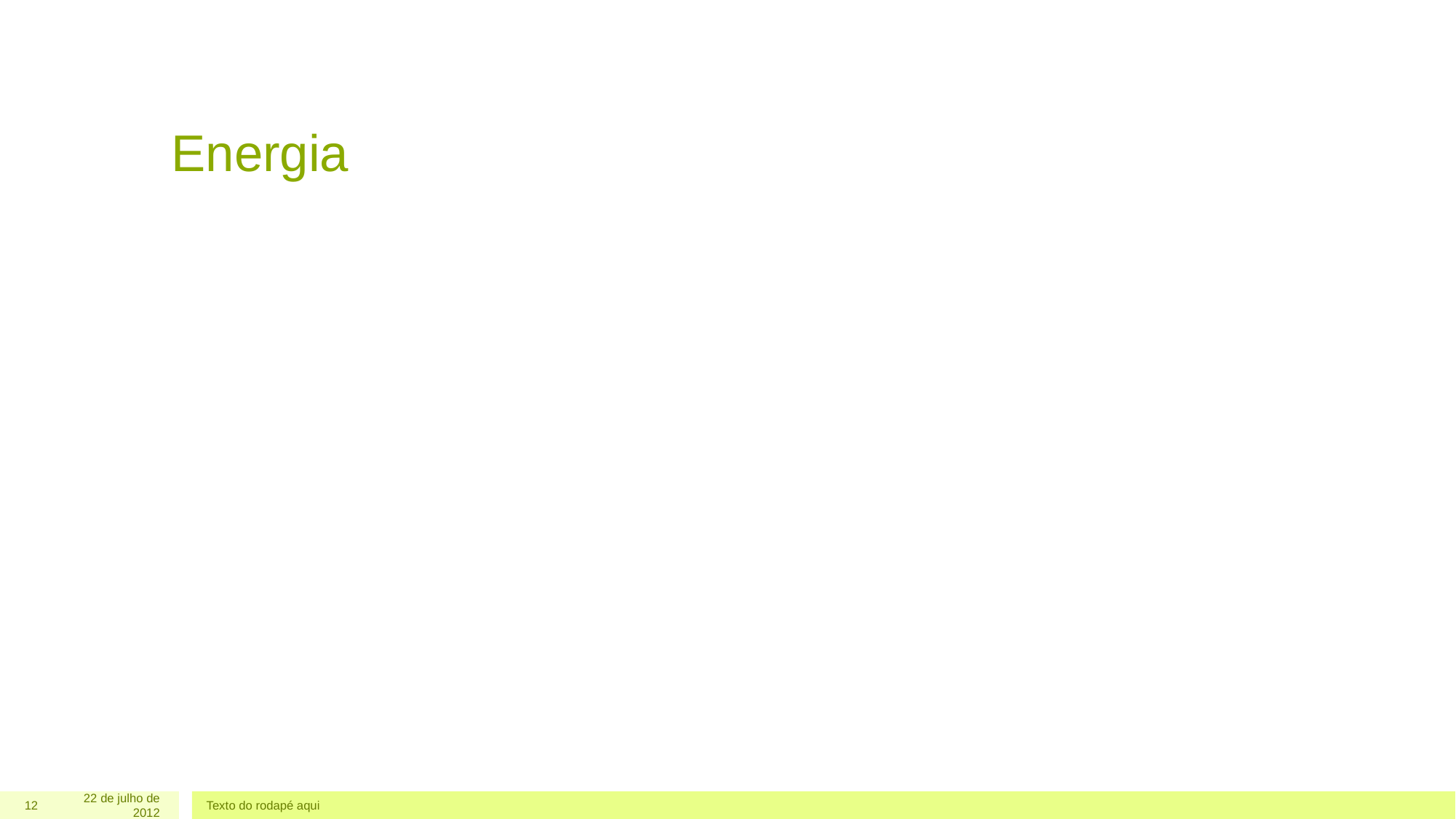

# Energia
12
22 de julho de 2012
Texto do rodapé aqui